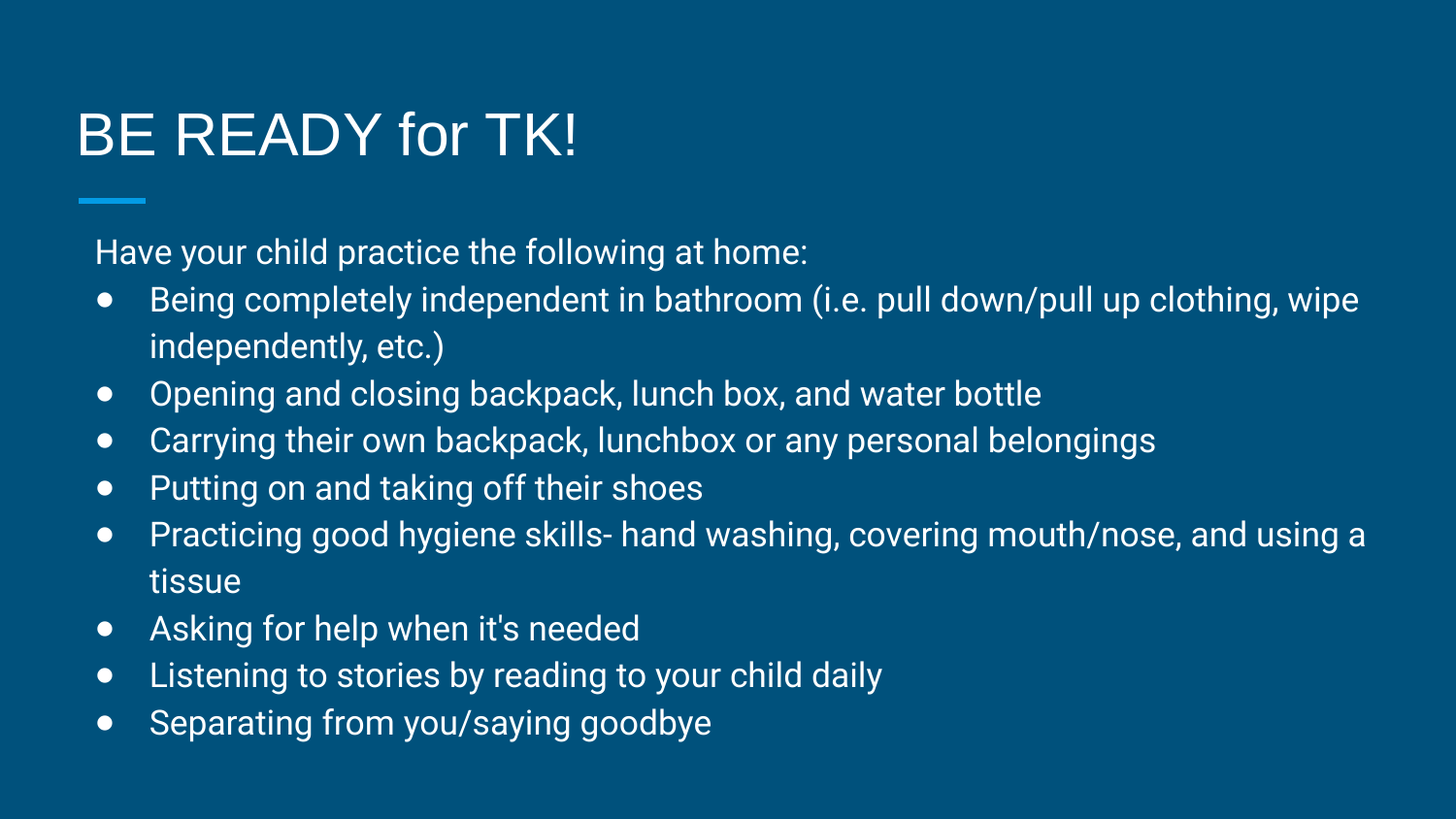

# BE READY for TK!
Have your child practice the following at home:
Being completely independent in bathroom (i.e. pull down/pull up clothing, wipe independently, etc.)
Opening and closing backpack, lunch box, and water bottle
Carrying their own backpack, lunchbox or any personal belongings
Putting on and taking off their shoes
Practicing good hygiene skills- hand washing, covering mouth/nose, and using a tissue
Asking for help when it's needed
Listening to stories by reading to your child daily
Separating from you/saying goodbye